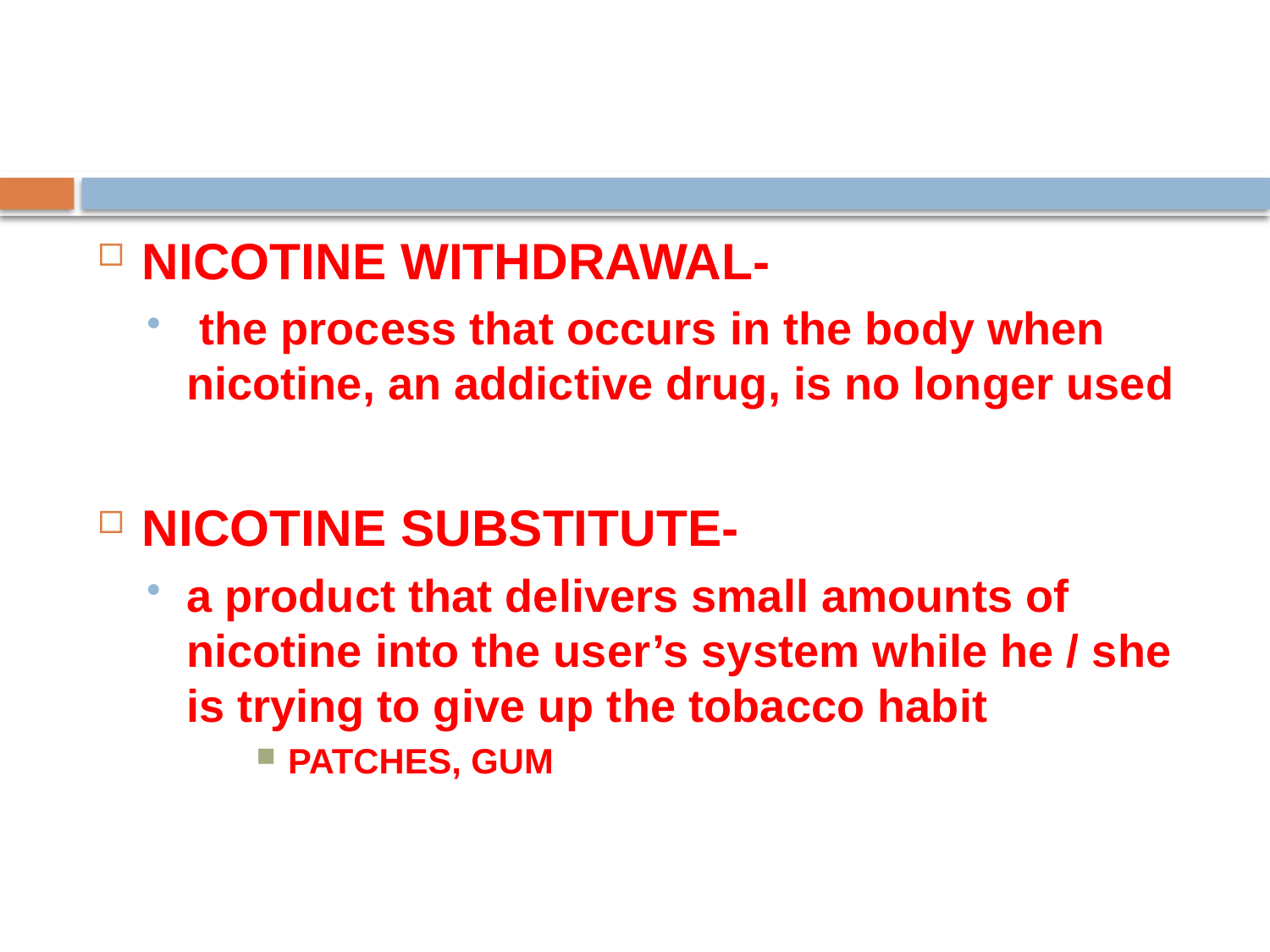

#
NICOTINE WITHDRAWAL-
 the process that occurs in the body when nicotine, an addictive drug, is no longer used

NICOTINE SUBSTITUTE-
a product that delivers small amounts of nicotine into the user’s system while he / she is trying to give up the tobacco habit
PATCHES, GUM